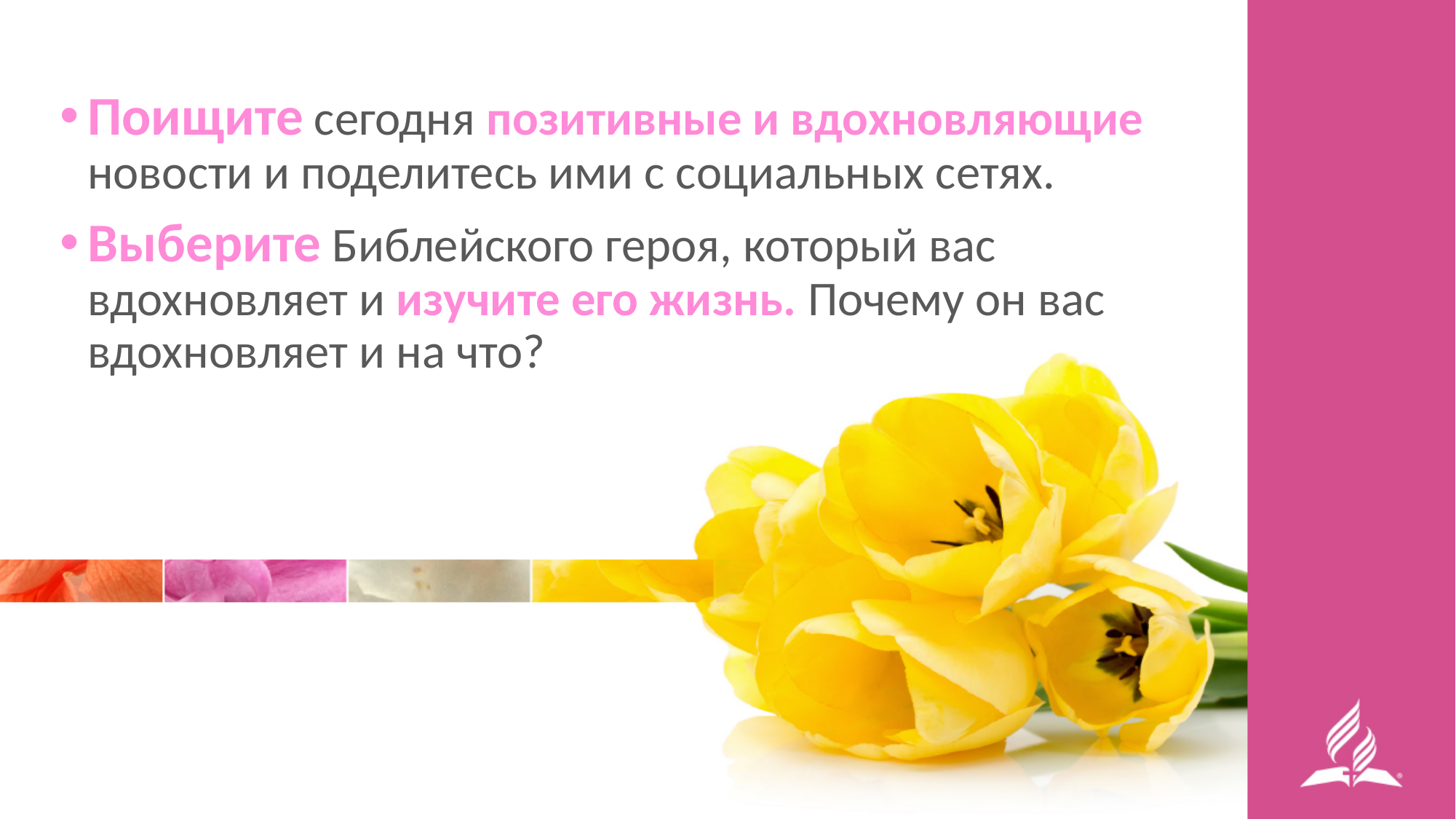

Поищите сегодня позитивные и вдохновляющие новости и поделитесь ими с социальных сетях.
Выберите Библейского героя, который вас вдохновляет и изучите его жизнь. Почему он вас вдохновляет и на что?